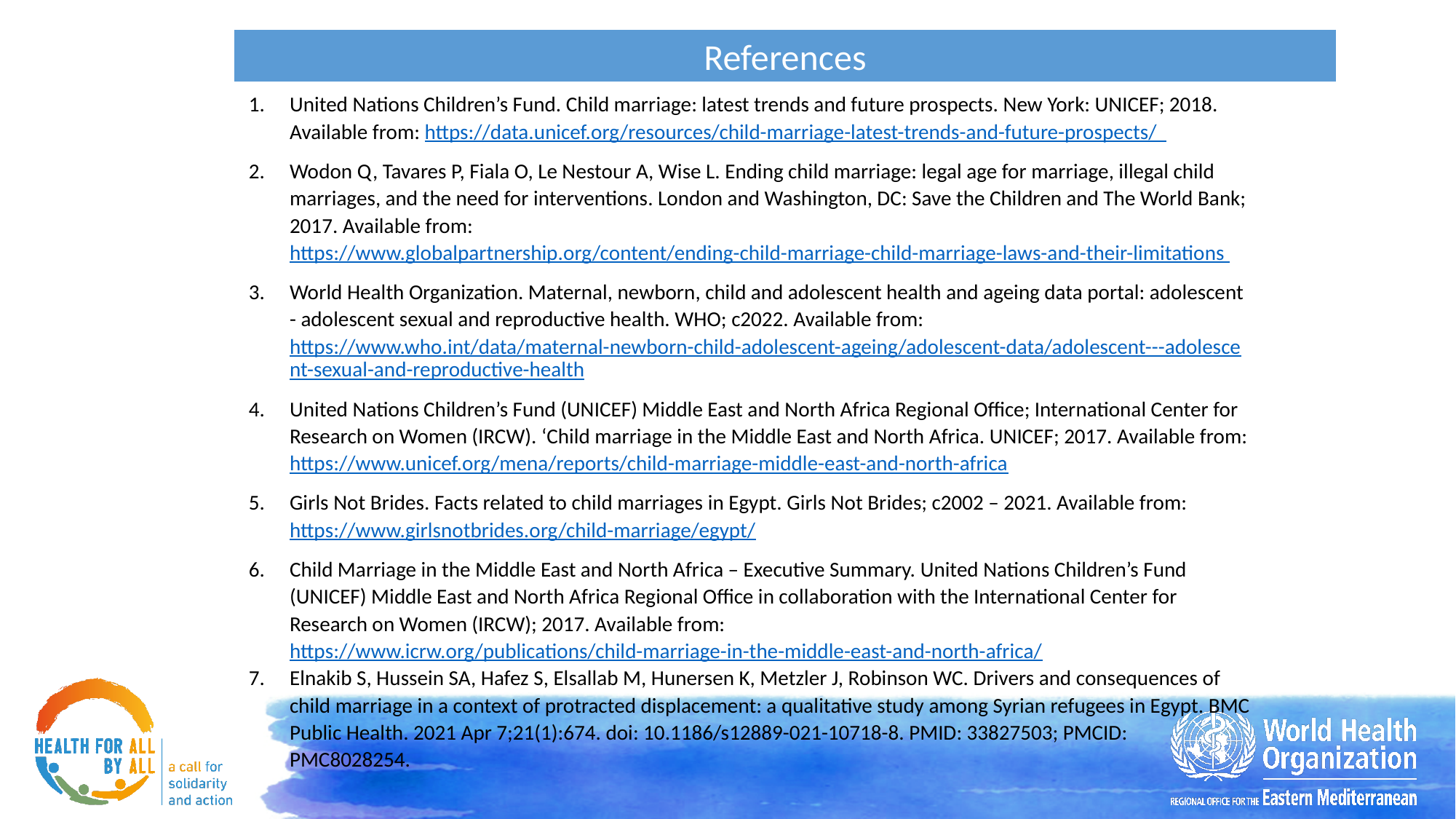

References
United Nations Children’s Fund. Child marriage: latest trends and future prospects. New York: UNICEF; 2018. Available from: https://data.unicef.org/resources/child-marriage-latest-trends-and-future-prospects/
Wodon Q, Tavares P, Fiala O, Le Nestour A, Wise L. Ending child marriage: legal age for marriage, illegal child marriages, and the need for interventions. London and Washington, DC: Save the Children and The World Bank; 2017. Available from: https://www.globalpartnership.org/content/ending-child-marriage-child-marriage-laws-and-their-limitations
World Health Organization. Maternal, newborn, child and adolescent health and ageing data portal: adolescent - adolescent sexual and reproductive health. WHO; c2022. Available from: https://www.who.int/data/maternal-newborn-child-adolescent-ageing/adolescent-data/adolescent---adolescent-sexual-and-reproductive-health
United Nations Children’s Fund (UNICEF) Middle East and North Africa Regional Office; International Center for Research on Women (IRCW). ‘Child marriage in the Middle East and North Africa. UNICEF; 2017. Available from: https://www.unicef.org/mena/reports/child-marriage-middle-east-and-north-africa
Girls Not Brides. Facts related to child marriages in Egypt. Girls Not Brides; c2002 – 2021. Available from: https://www.girlsnotbrides.org/child-marriage/egypt/
Child Marriage in the Middle East and North Africa – Executive Summary. United Nations Children’s Fund (UNICEF) Middle East and North Africa Regional Office in collaboration with the International Center for Research on Women (IRCW); 2017. Available from: https://www.icrw.org/publications/child-marriage-in-the-middle-east-and-north-africa/
Elnakib S, Hussein SA, Hafez S, Elsallab M, Hunersen K, Metzler J, Robinson WC. Drivers and consequences of child marriage in a context of protracted displacement: a qualitative study among Syrian refugees in Egypt. BMC Public Health. 2021 Apr 7;21(1):674. doi: 10.1186/s12889-021-10718-8. PMID: 33827503; PMCID: PMC8028254.